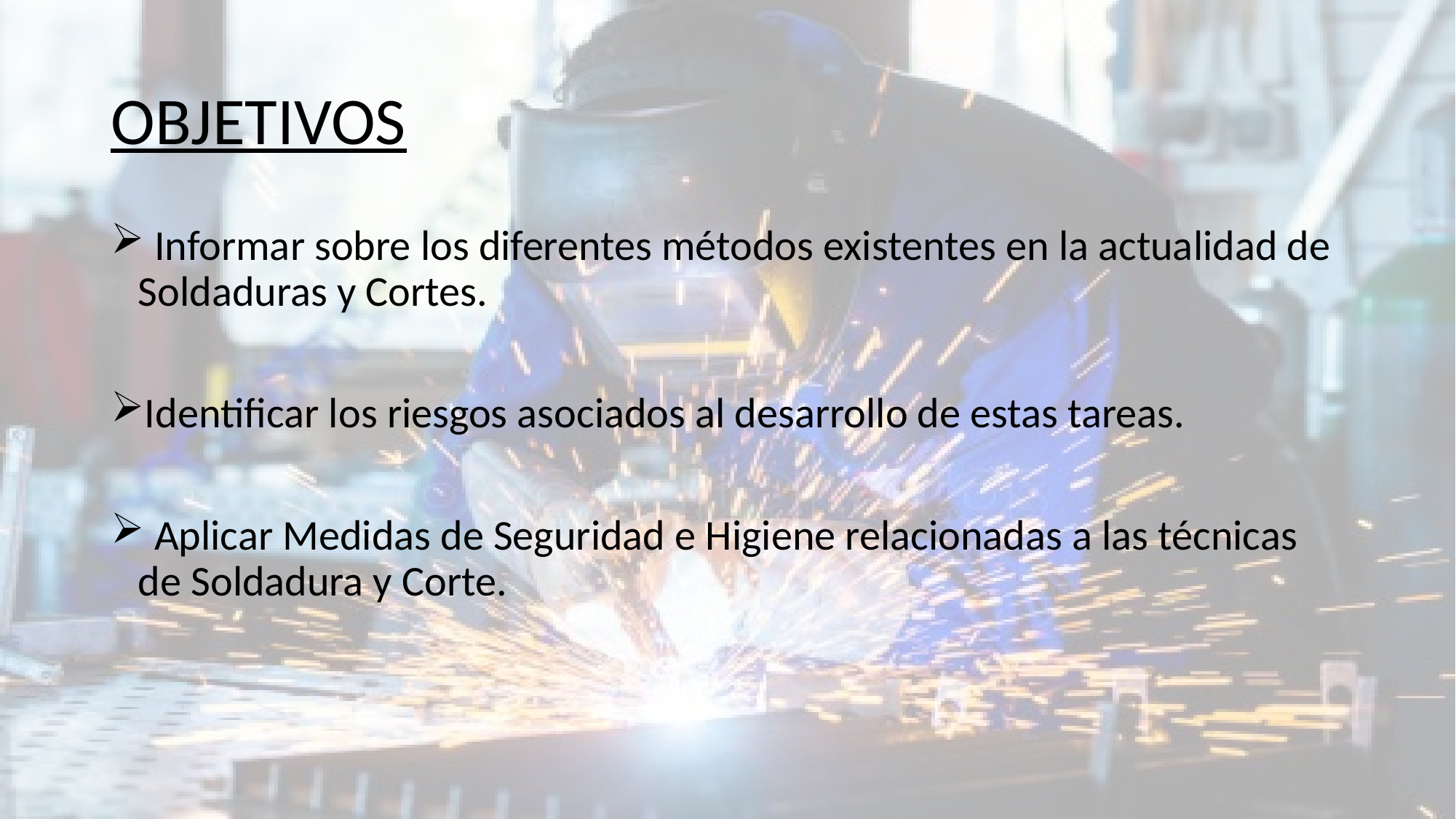

# OBJETIVOS
 Informar sobre los diferentes métodos existentes en la actualidad de Soldaduras y Cortes.

Identificar los riesgos asociados al desarrollo de estas tareas.

 Aplicar Medidas de Seguridad e Higiene relacionadas a las técnicas de Soldadura y Corte.